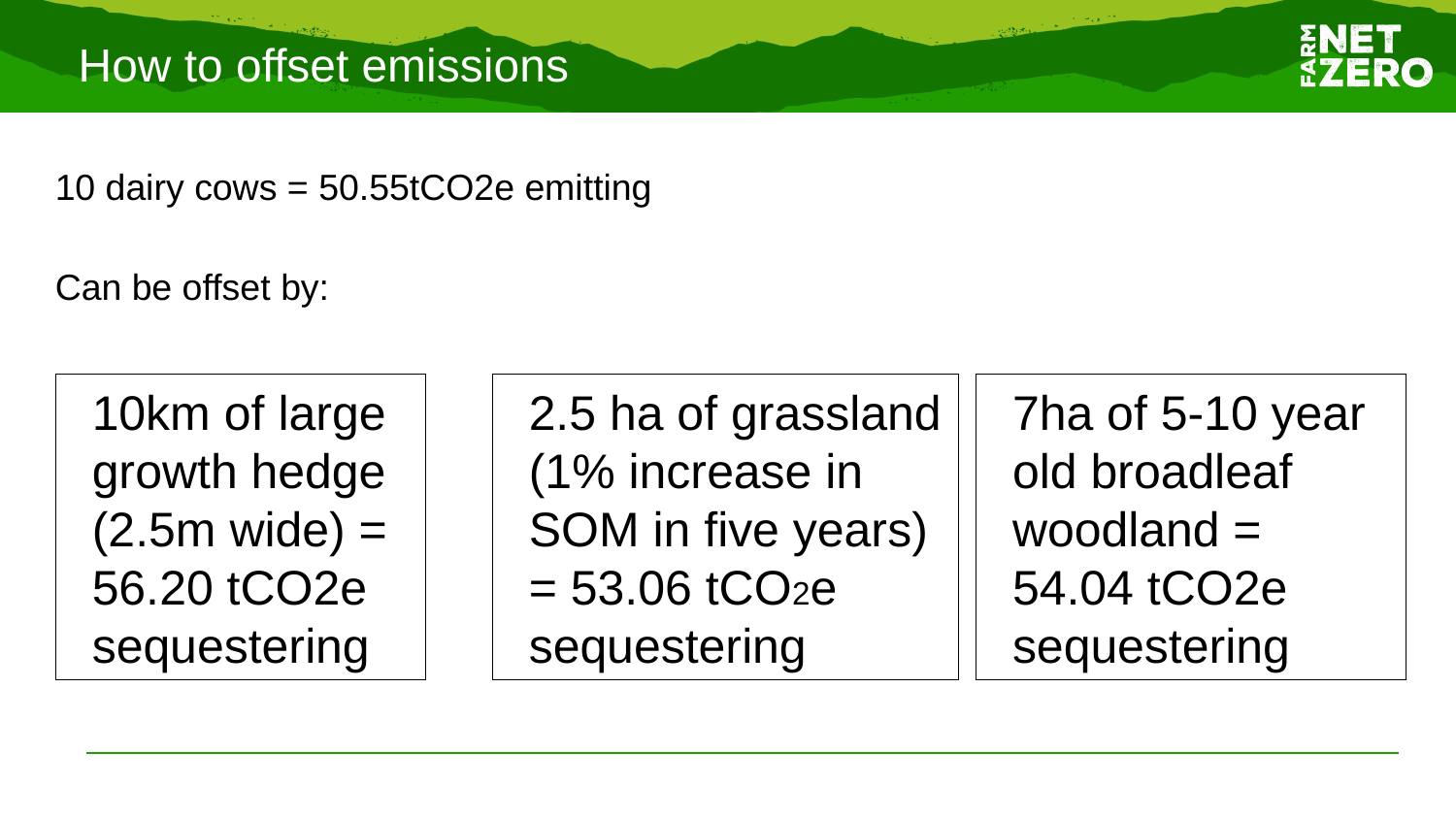

# How to offset emissions
10 dairy cows = 50.55tCO2e emitting

Can be offset by:

10km of large growth hedge (2.5m wide) = 56.20 tCO2e sequestering
2.5 ha of grassland (1% increase in SOM in five years) = 53.06 tCO2e sequestering
7ha of 5-10 year old broadleaf woodland = 54.04 tCO2e sequestering